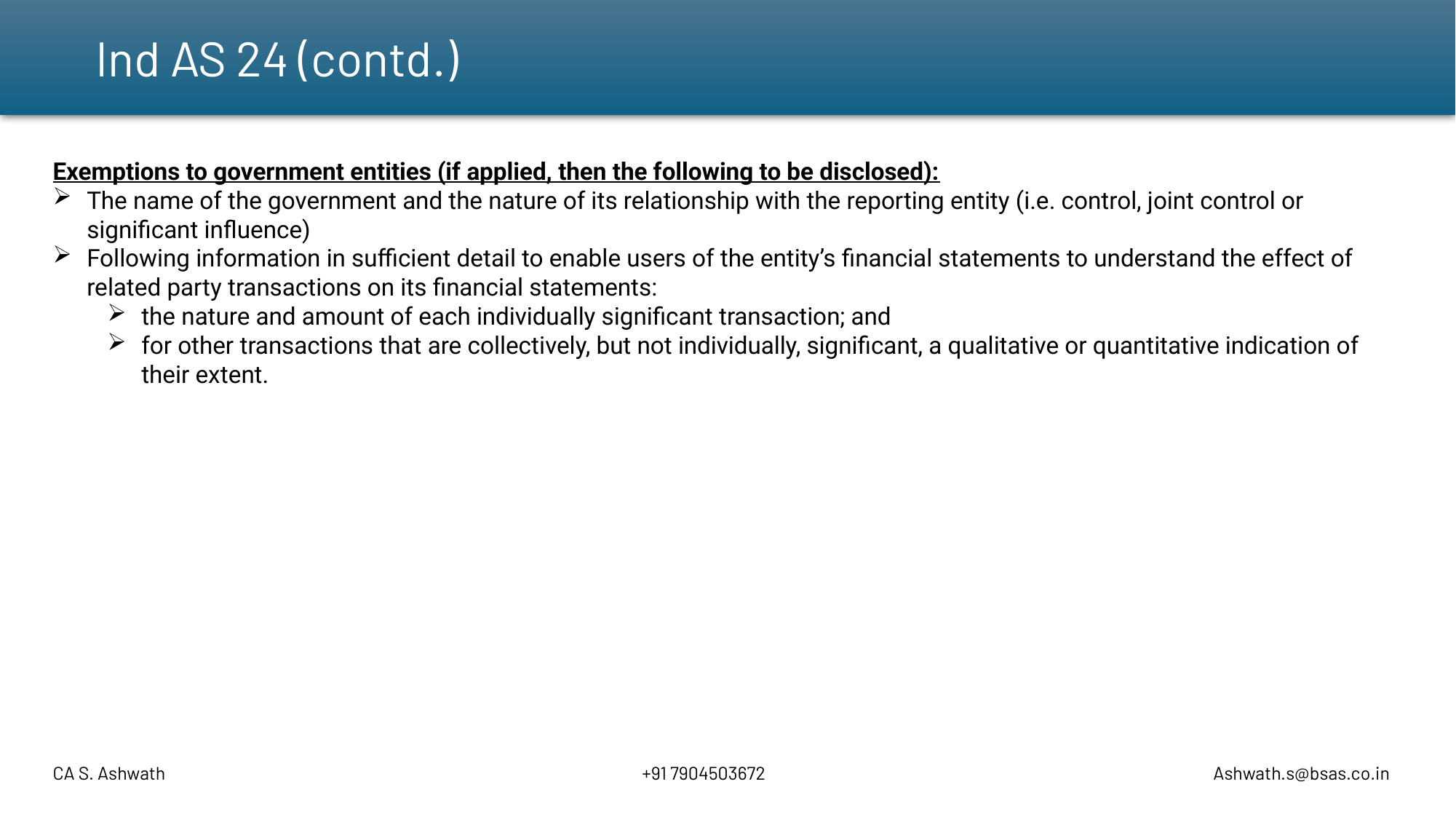

Ind AS 24 (contd.)
Exemptions to government entities (if applied, then the following to be disclosed):
The name of the government and the nature of its relationship with the reporting entity (i.e. control, joint control or significant influence)
Following information in sufficient detail to enable users of the entity’s financial statements to understand the effect of related party transactions on its financial statements:
the nature and amount of each individually significant transaction; and
for other transactions that are collectively, but not individually, significant, a qualitative or quantitative indication of their extent.
CA S. Ashwath				            +91 7904503672				                   Ashwath.s@bsas.co.in